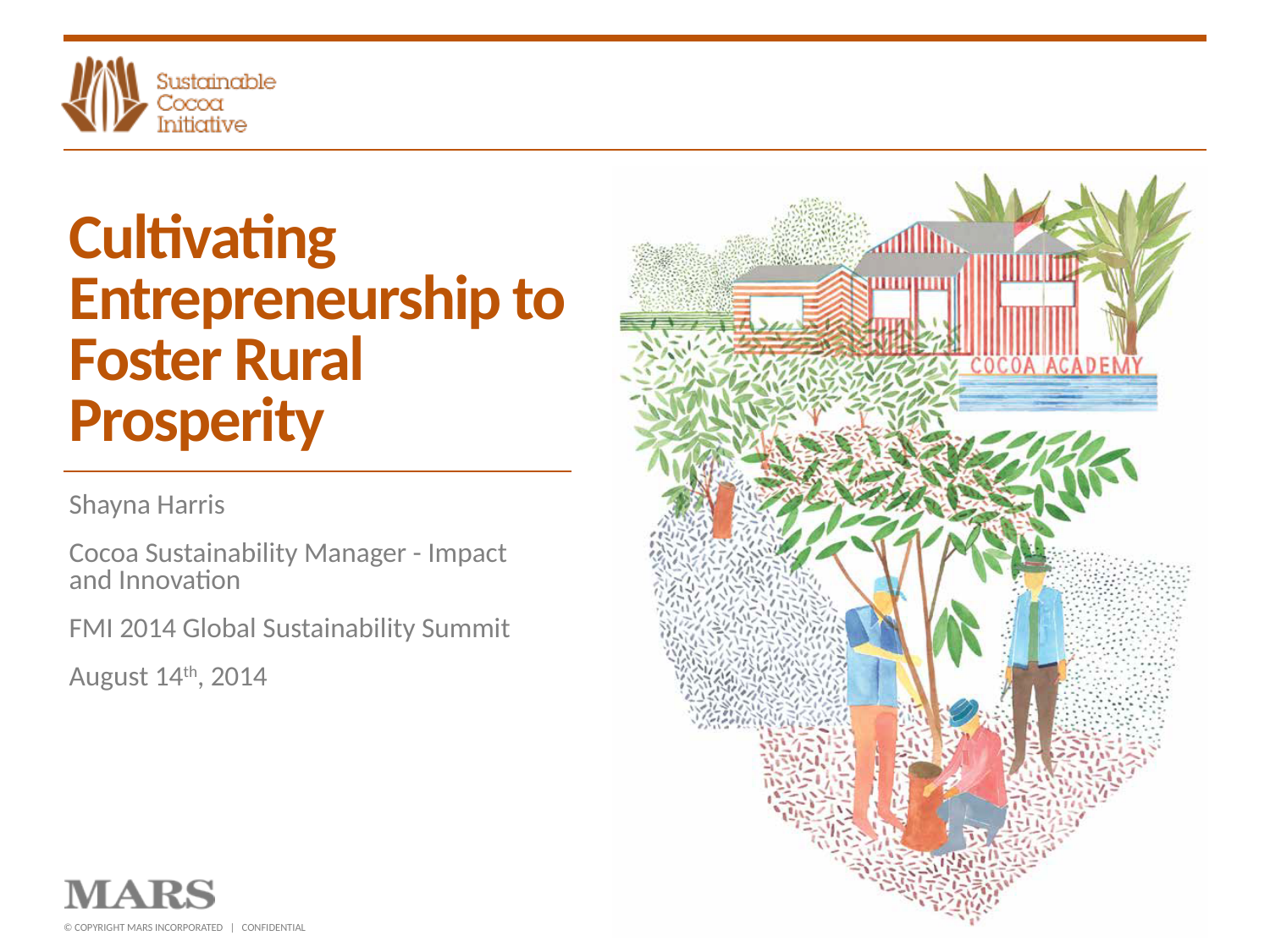

# Cultivating Entrepreneurship to Foster Rural Prosperity
Shayna Harris
Cocoa Sustainability Manager - Impact and Innovation
FMI 2014 Global Sustainability Summit
August 14th, 2014